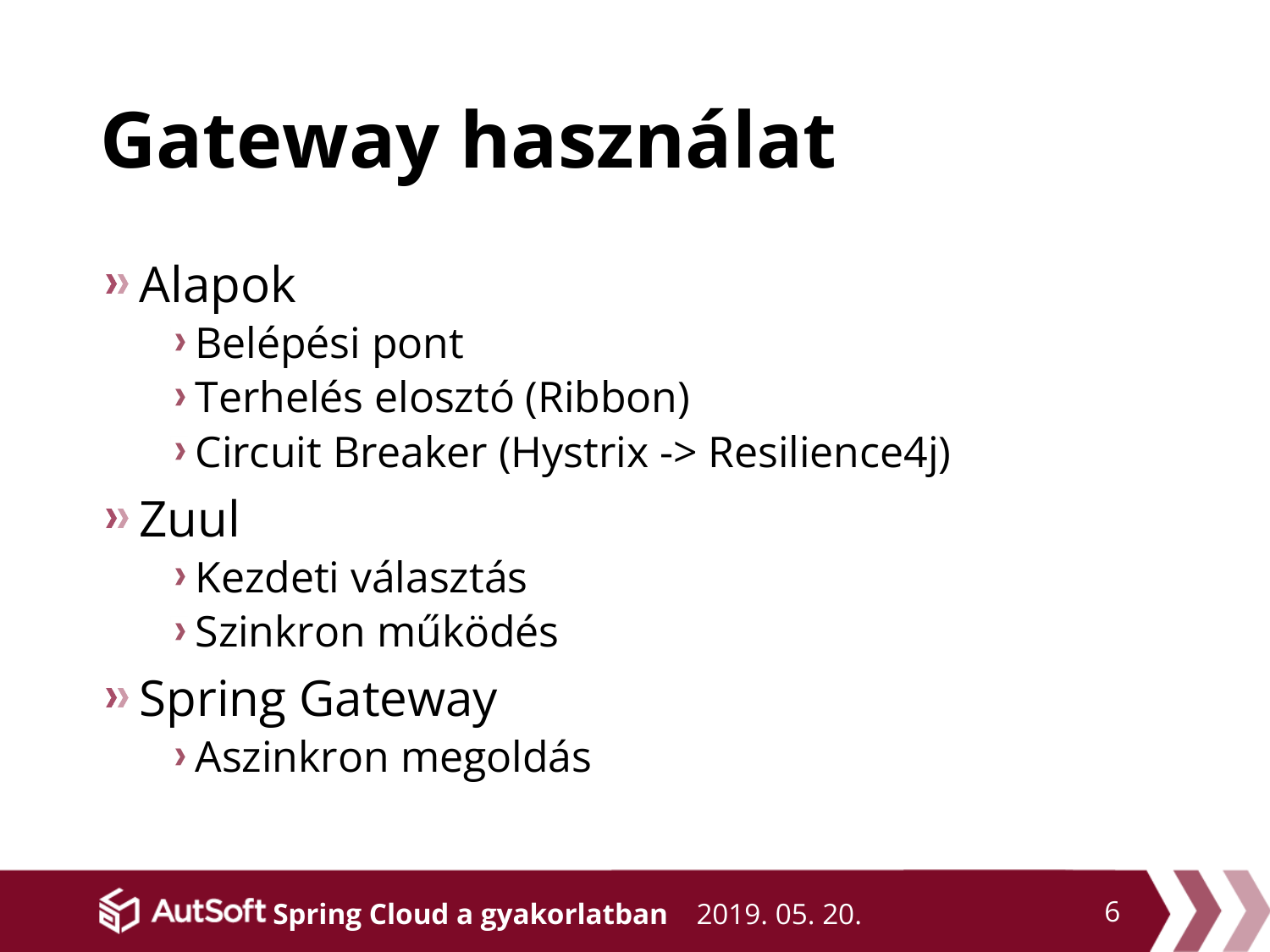

# Gateway használat
Alapok
Belépési pont
Terhelés elosztó (Ribbon)
Circuit Breaker (Hystrix -> Resilience4j)
Zuul
Kezdeti választás
Szinkron működés
Spring Gateway
Aszinkron megoldás

2019. 05. 20.
6
Spring Cloud a gyakorlatban